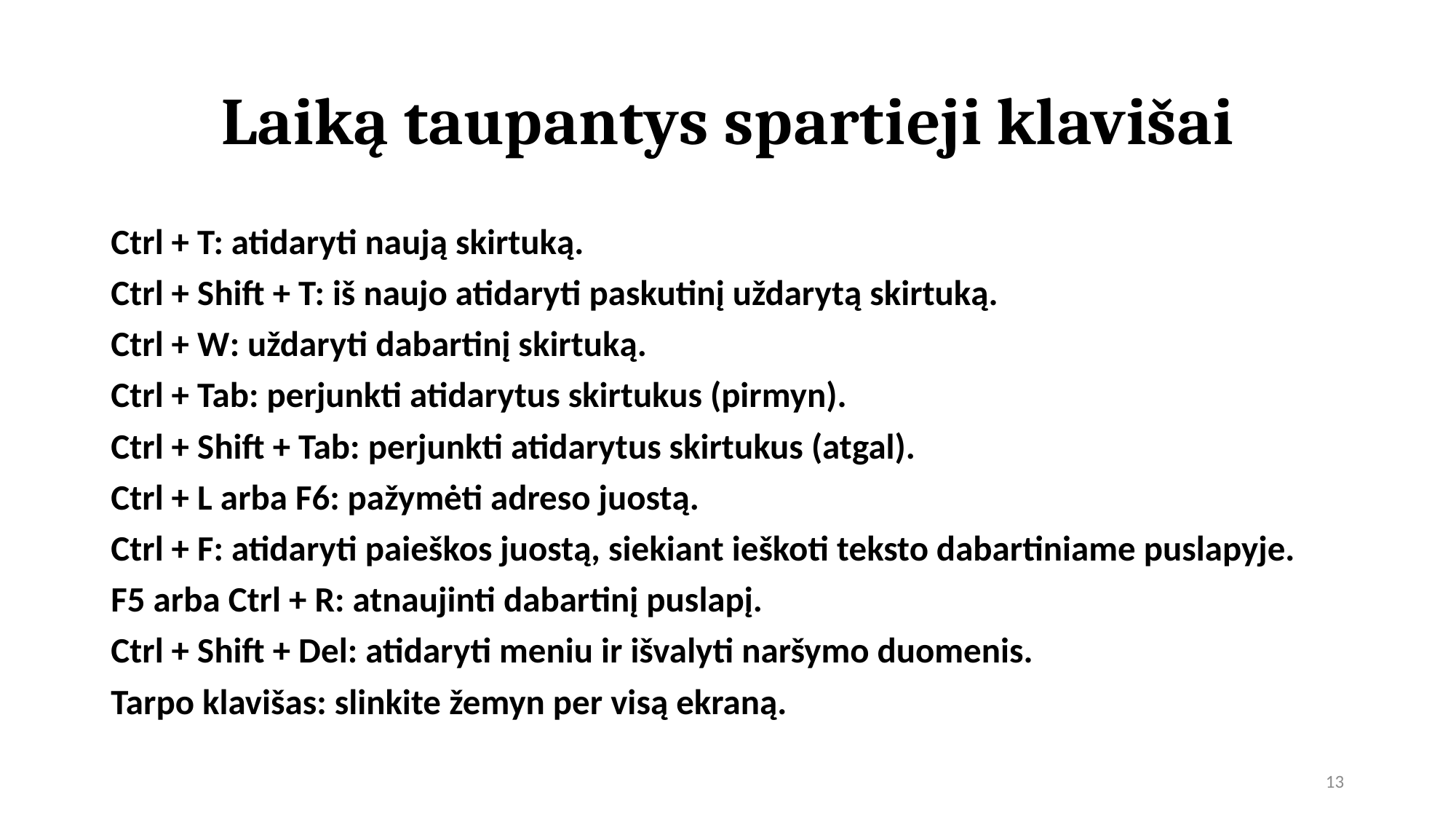

# Laiką taupantys spartieji klavišai
Ctrl + T: atidaryti naują skirtuką.
Ctrl + Shift + T: iš naujo atidaryti paskutinį uždarytą skirtuką.
Ctrl + W: uždaryti dabartinį skirtuką.
Ctrl + Tab: perjunkti atidarytus skirtukus (pirmyn).
Ctrl + Shift + Tab: perjunkti atidarytus skirtukus (atgal).
Ctrl + L arba F6: pažymėti adreso juostą.
Ctrl + F: atidaryti paieškos juostą, siekiant ieškoti teksto dabartiniame puslapyje.
F5 arba Ctrl + R: atnaujinti dabartinį puslapį.
Ctrl + Shift + Del: atidaryti meniu ir išvalyti naršymo duomenis.
Tarpo klavišas: slinkite žemyn per visą ekraną.
13